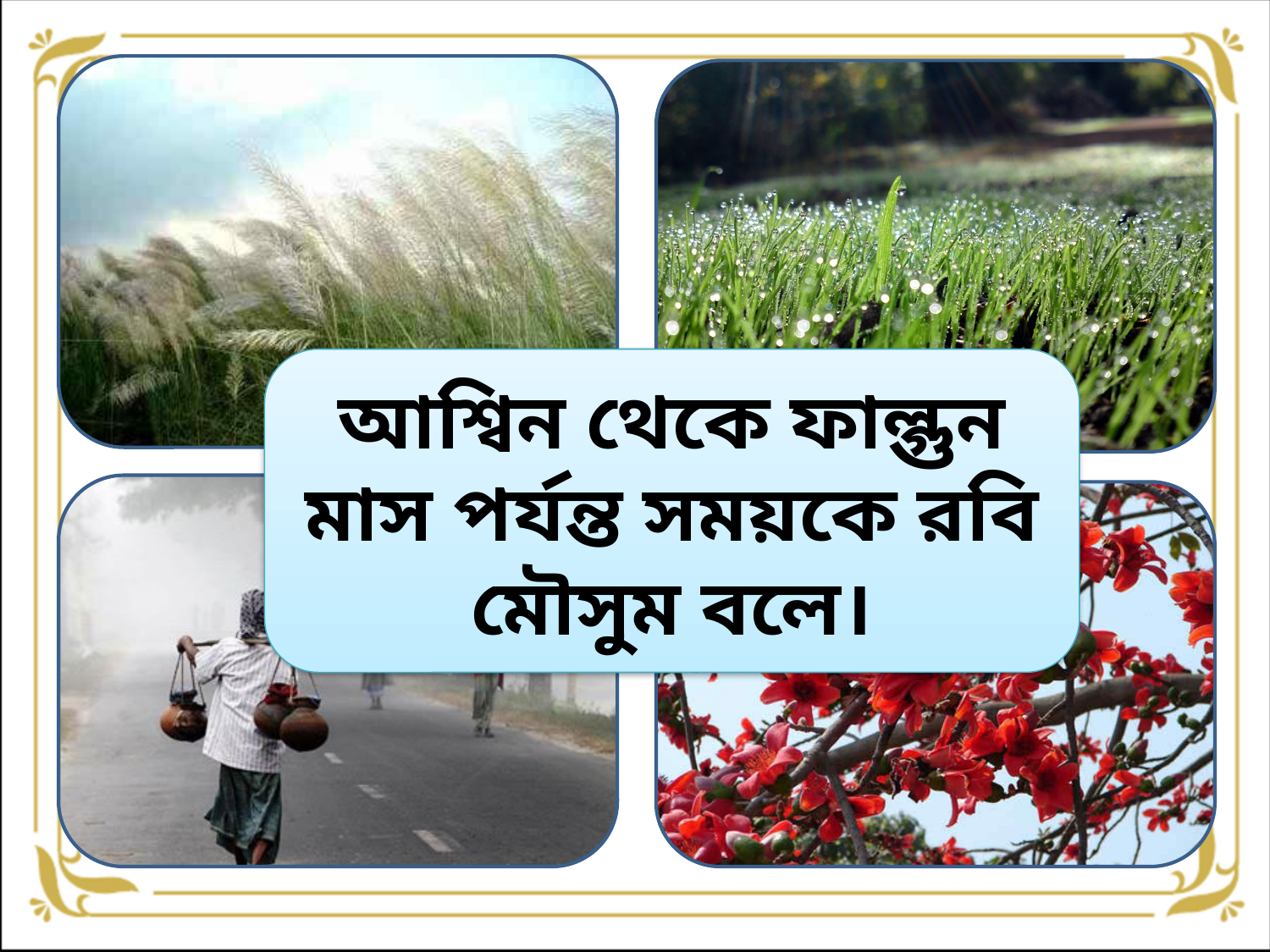

আশ্বিন থেকে ফাল্গুন মাস পর্যন্ত সময়কে রবি মৌসুম বলে।